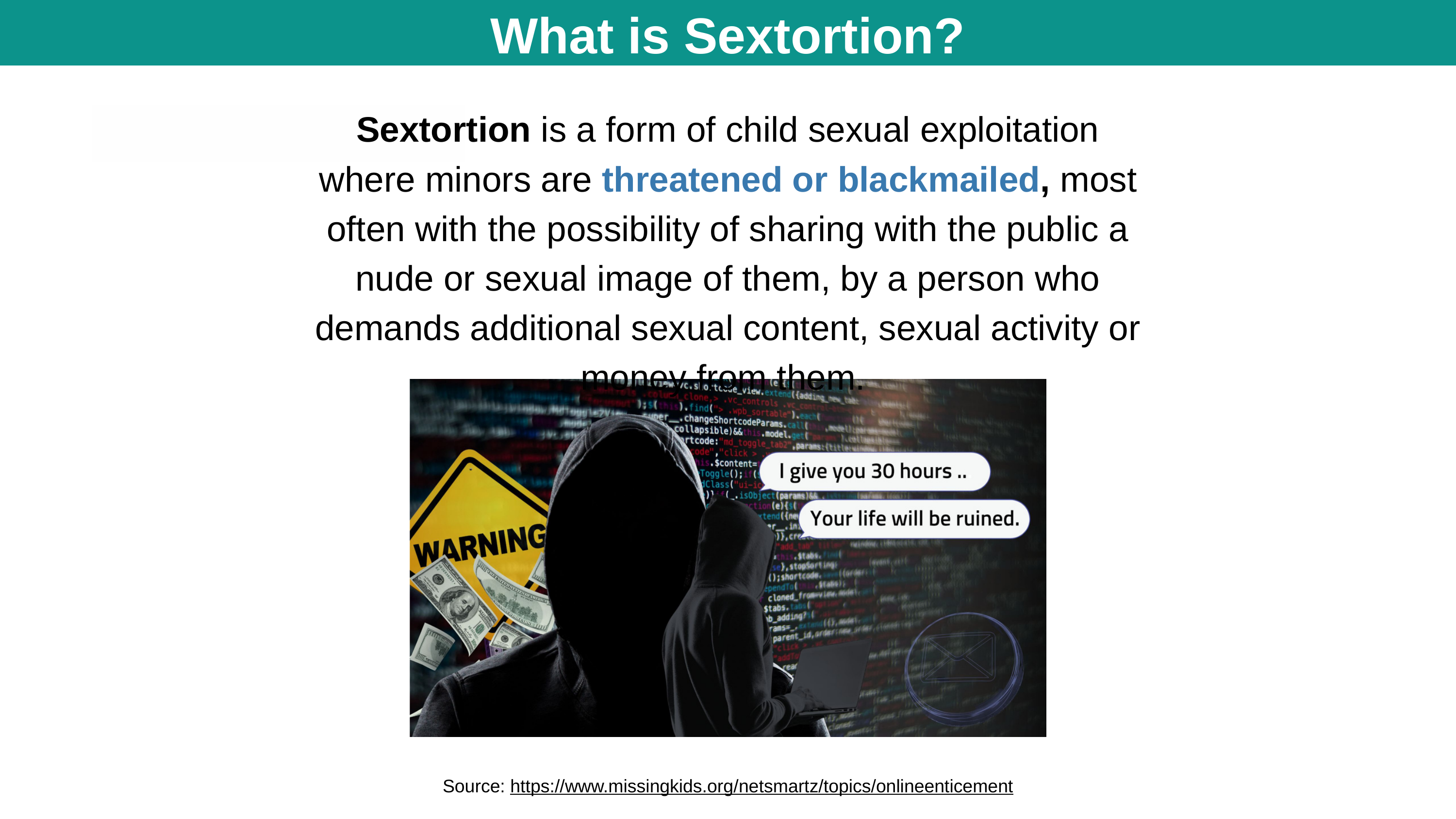

What is Sextortion?
Sextortion is a form of child sexual exploitation where minors are threatened or blackmailed, most often with the possibility of sharing with the public a nude or sexual image of them, by a person who demands additional sexual content, sexual activity or money from them.

Source: https://www.missingkids.org/netsmartz/topics/onlineenticement